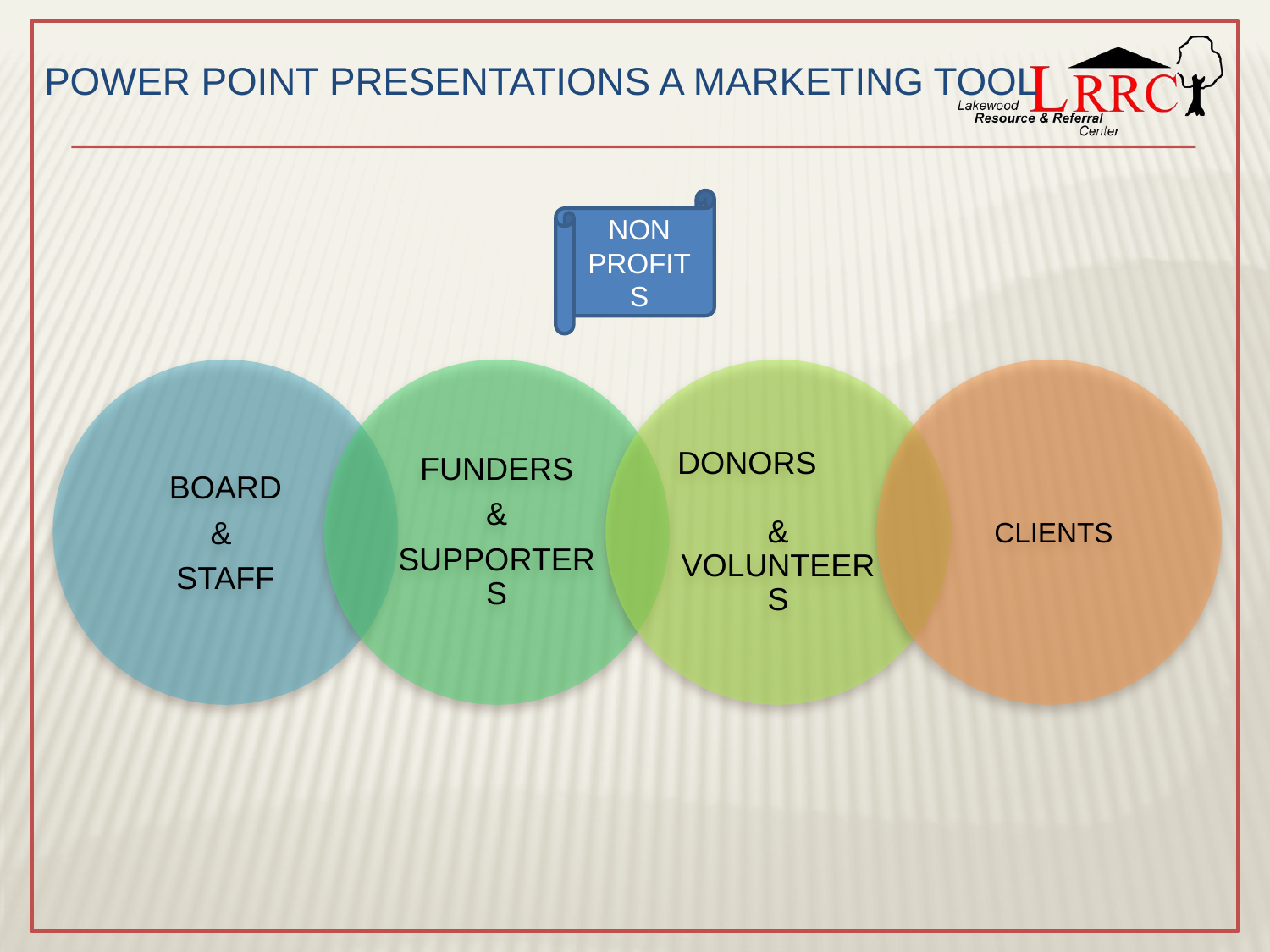

Power Point presentations a Marketing Tool

BOARD
&
STAFF

FUNDERS
&
SUPPORTERS
DONORS                             & VOLUNTEERS
 CLIENTS
NON PROFITS